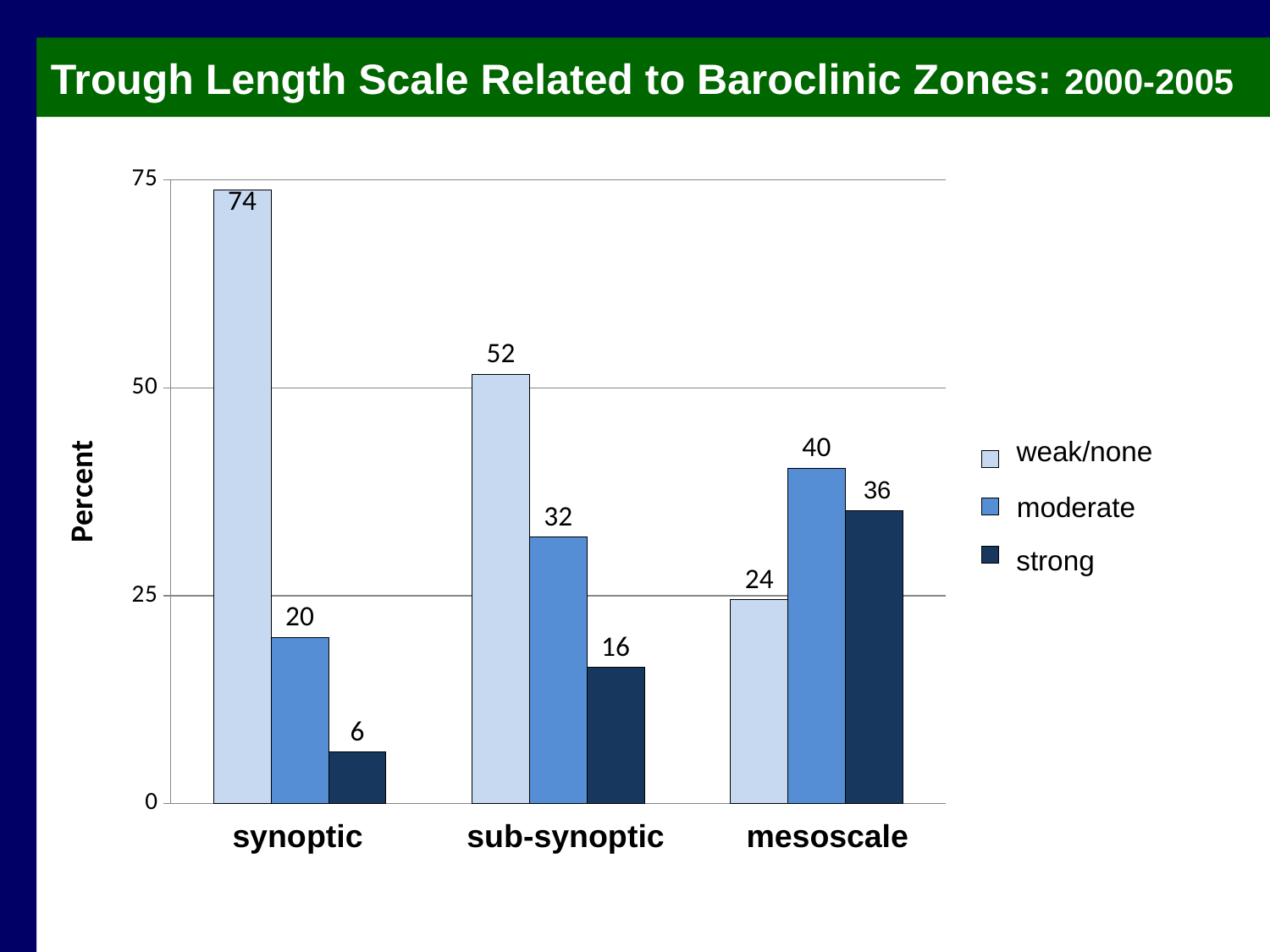

Trough Length Scale Related to Baroclinic Zones: 2000-2005

### Chart

| Category |  |  |  |
|---|---|---|---|
| longwave | 73.8202247191011 | 20.0 | 6.17977528089888 |
| lake_aggregate | 51.63398692810461 | 32.02614379084967 | 16.33986928104575 |
| thermal | 24.48979591836707 | 40.30612244898001 | 35.20408163265299 |
weak/none

36
moderate
strong
synoptic
sub-synoptic
mesoscale